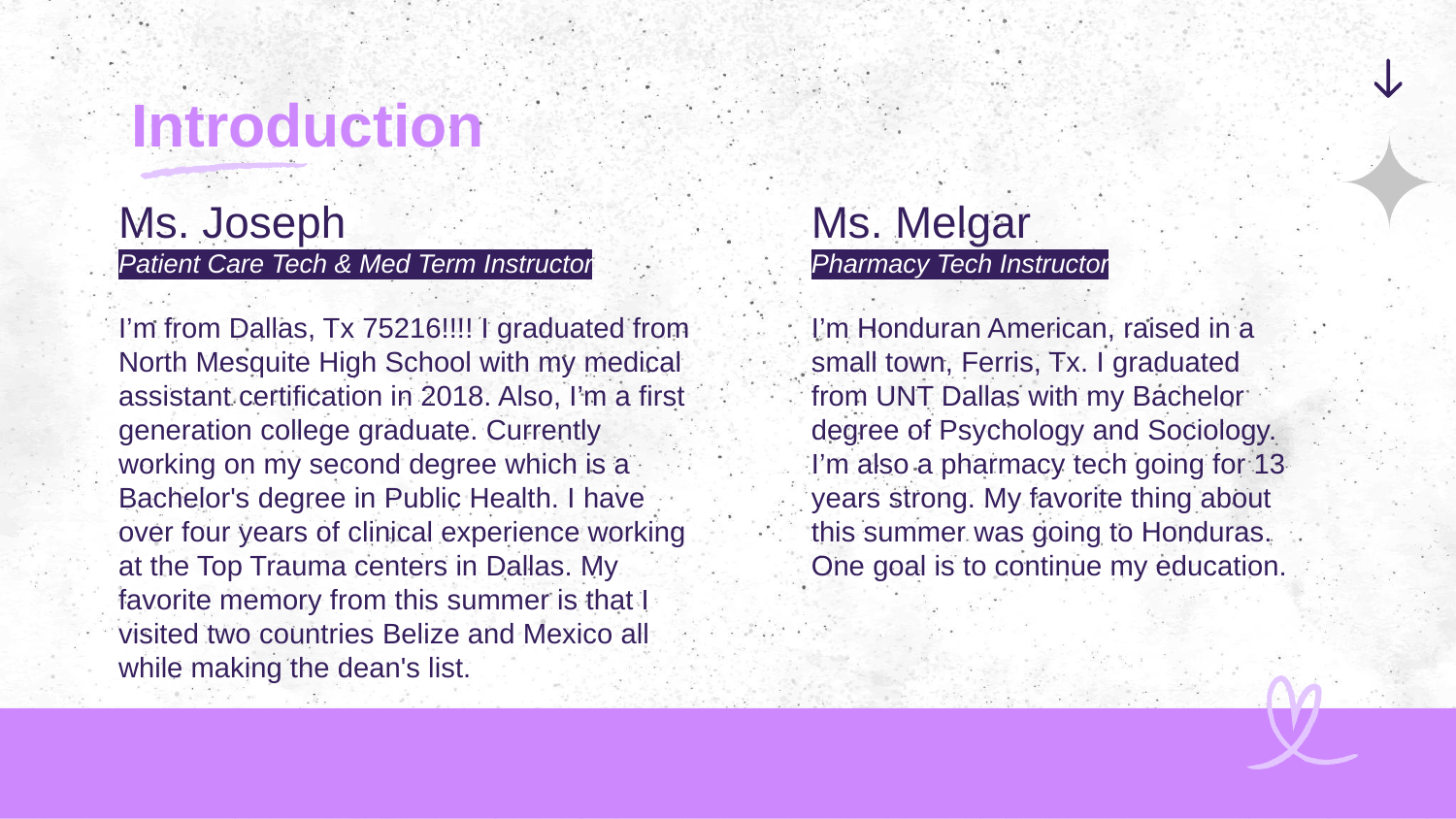

# Introduction

Ms. Joseph
Patient Care Tech & Med Term Instructor

I’m from Dallas, Tx 75216!!!! I graduated from North Mesquite High School with my medical assistant certification in 2018. Also, I’m a first generation college graduate. Currently working on my second degree which is a Bachelor's degree in Public Health. I have over four years of clinical experience working at the Top Trauma centers in Dallas. My favorite memory from this summer is that I visited two countries Belize and Mexico all while making the dean's list.
Ms. Melgar
Pharmacy Tech Instructor

I’m Honduran American, raised in a small town, Ferris, Tx. I graduated from UNT Dallas with my Bachelor degree of Psychology and Sociology. I’m also a pharmacy tech going for 13 years strong. My favorite thing about this summer was going to Honduras. One goal is to continue my education.